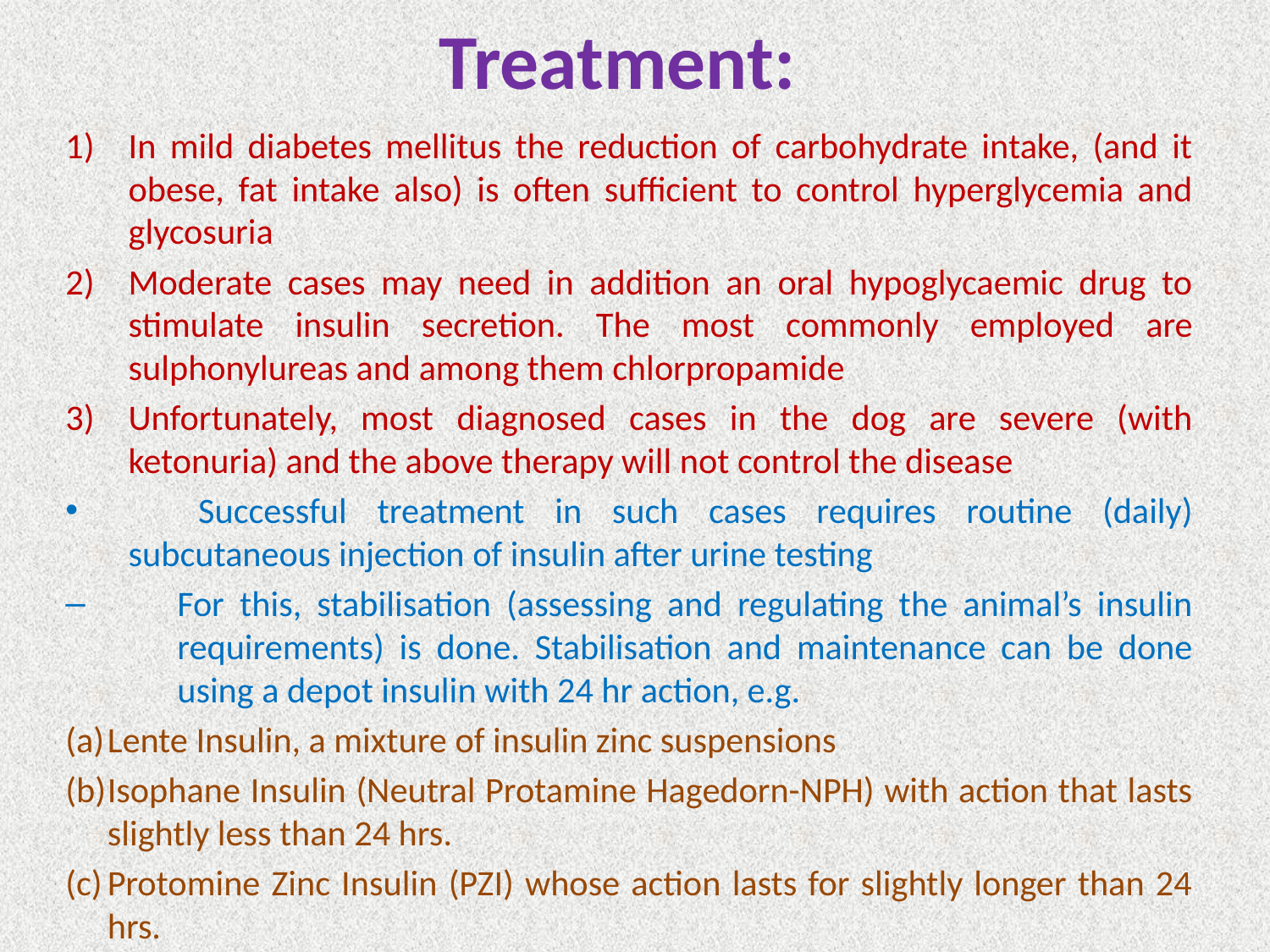

# Treatment:
In mild diabetes mellitus the reduction of carbohydrate intake, (and it obese, fat intake also) is often sufficient to control hyperglycemia and glycosuria
Moderate cases may need in addition an oral hypoglycaemic drug to stimulate insulin secretion. The most commonly employed are sulphonylureas and among them chlorpropamide
Unfortunately, most diagnosed cases in the dog are severe (with ketonuria) and the above therapy will not control the disease
	Successful treatment in such cases requires routine (daily) subcutaneous injection of insulin after urine testing
For this, stabilisation (assessing and regulating the animal’s insulin requirements) is done. Stabilisation and maintenance can be done using a depot insulin with 24 hr action, e.g.
(a)	Lente Insulin, a mixture of insulin zinc suspensions
(b)	Isophane Insulin (Neutral Protamine Hagedorn-NPH) with action that lasts slightly less than 24 hrs.
(c)	Protomine Zinc Insulin (PZI) whose action lasts for slightly longer than 24 hrs.